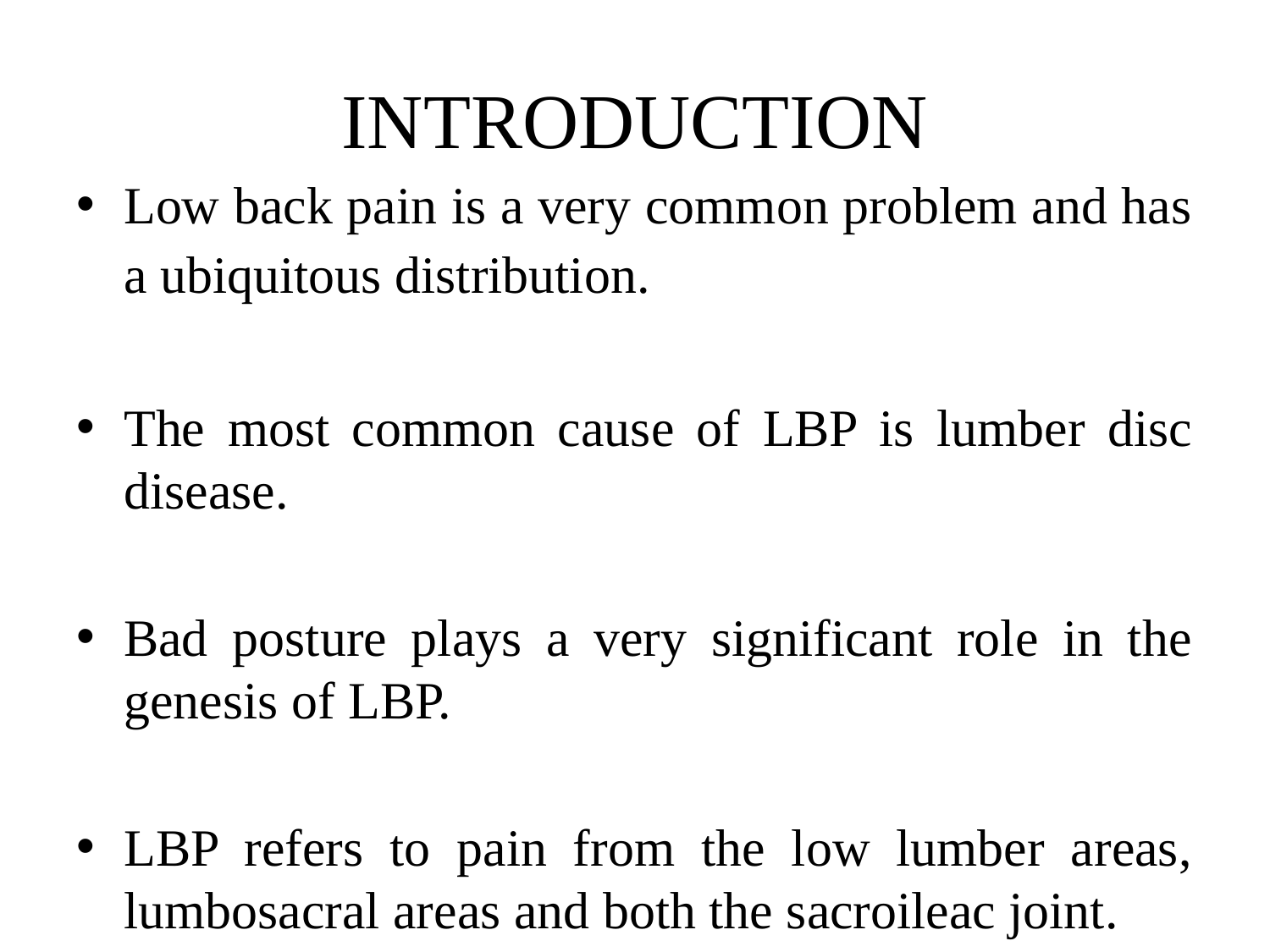

# INTRODUCTION
Low back pain is a very common problem and has a ubiquitous distribution.

The most common cause of LBP is lumber disc disease.

Bad posture plays a very significant role in the genesis of LBP.

LBP refers to pain from the low lumber areas, lumbosacral areas and both the sacroileac joint.